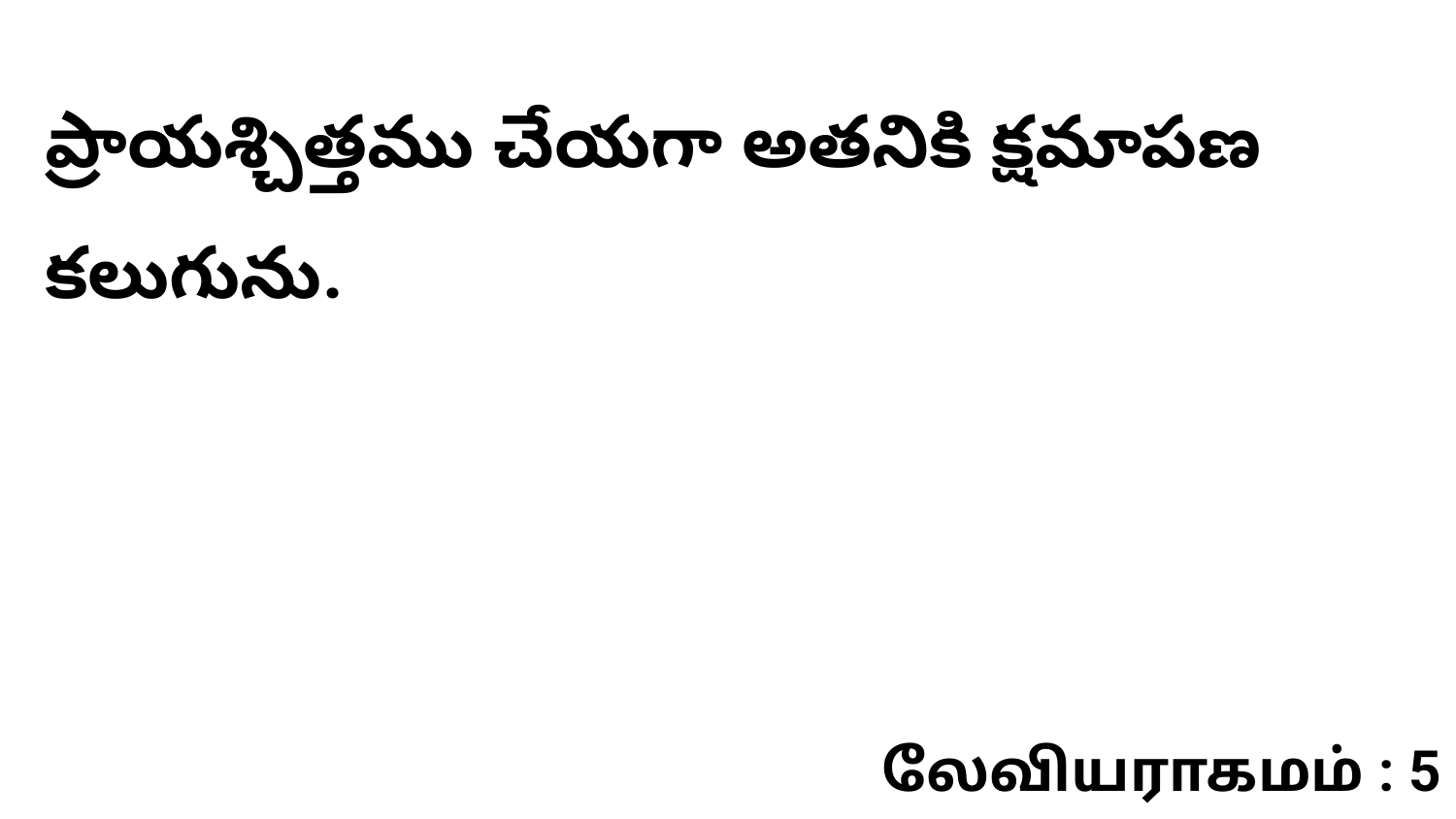

ప్రాయశ్చిత్తము చేయగా అతనికి క్షమాపణ కలుగును.
லேவியராகமம் : 5